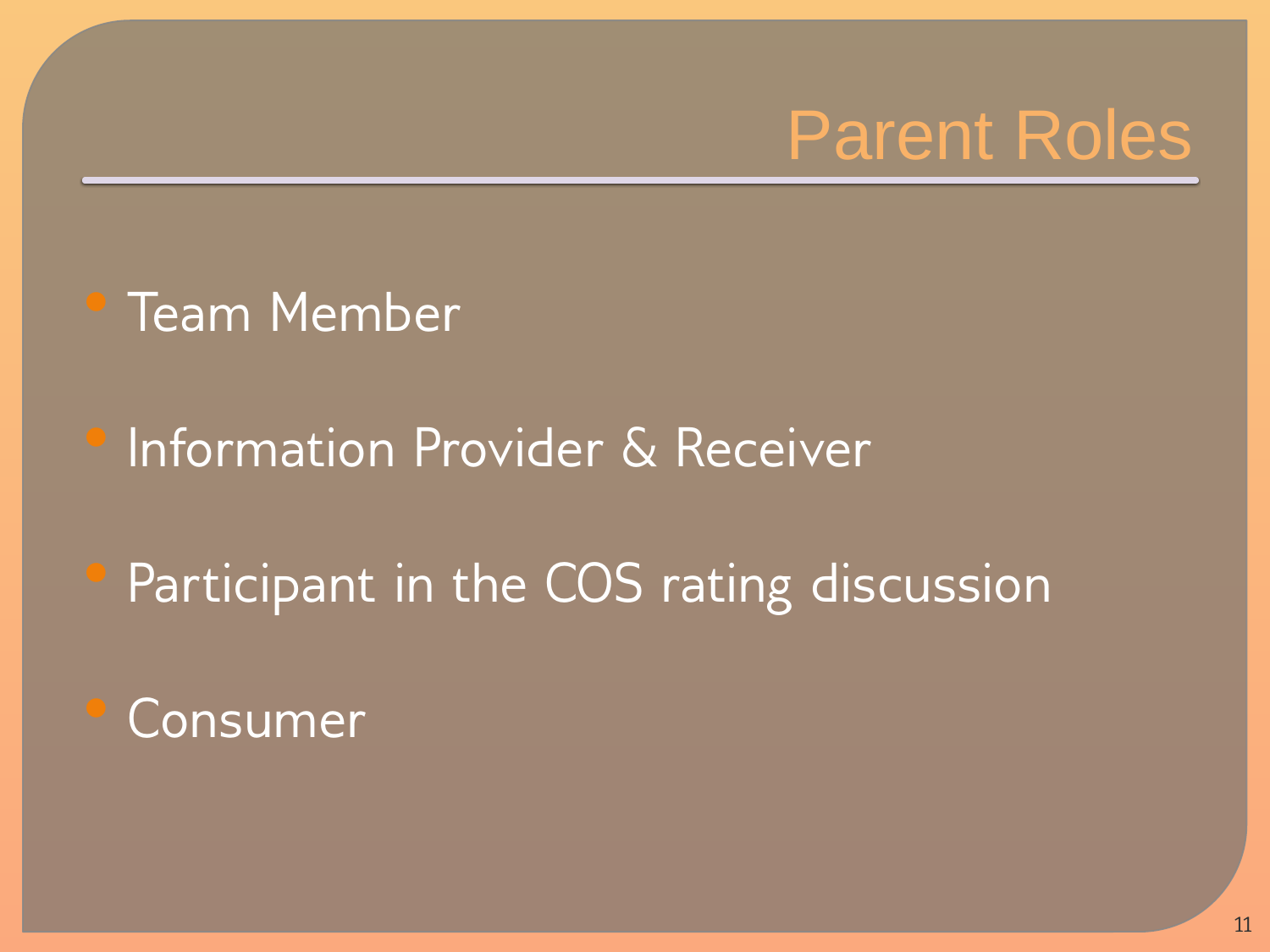

# Parent Roles
Team Member
Information Provider & Receiver
Participant in the COS rating discussion
Consumer

11